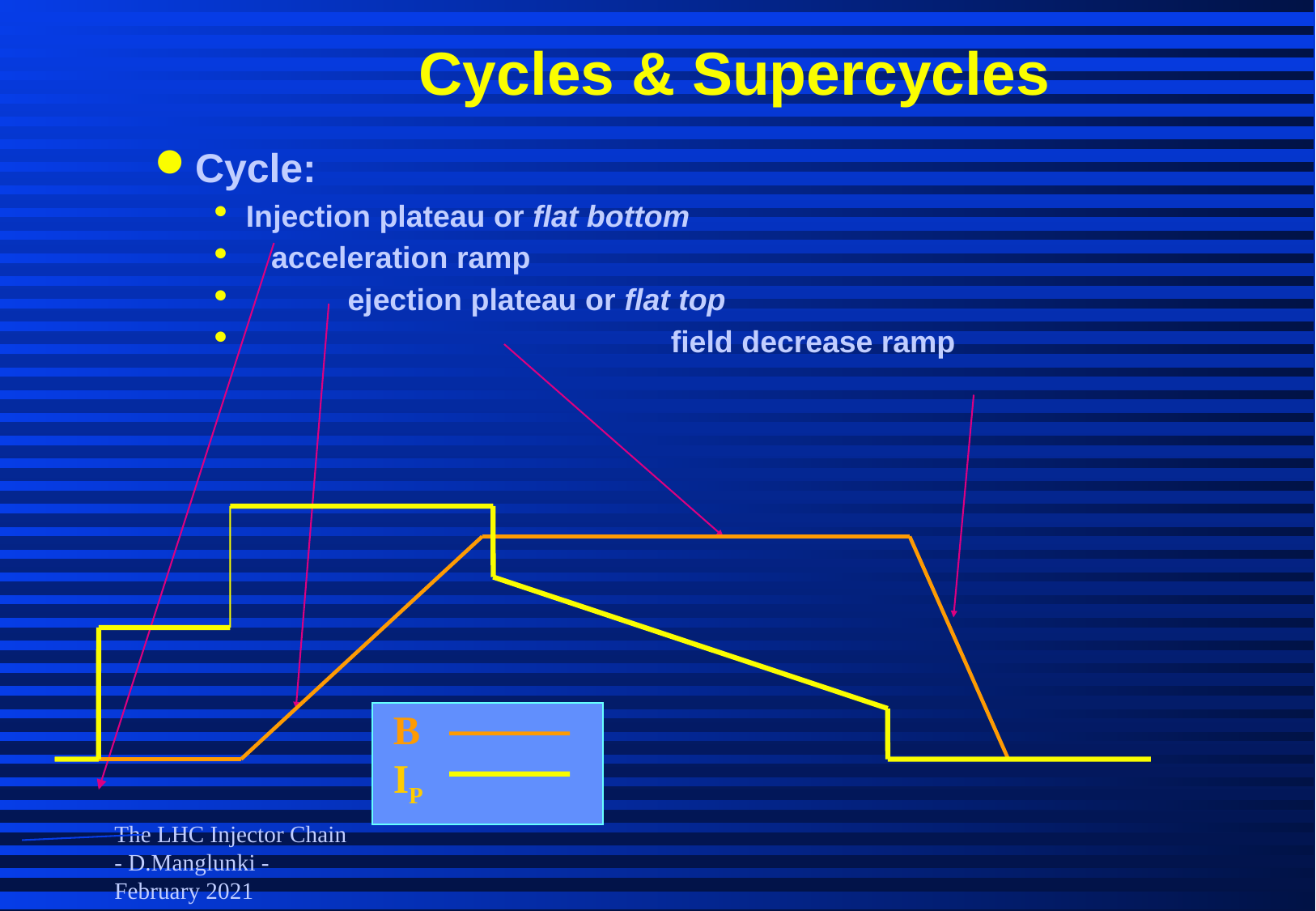

# Cycles & Supercycles
Cycle:
Injection plateau or flat bottom
   acceleration ramp
            ejection plateau or flat top
                                                  field decrease ramp

B
IP

The LHC Injector Chain - D.Manglunki - February 2021